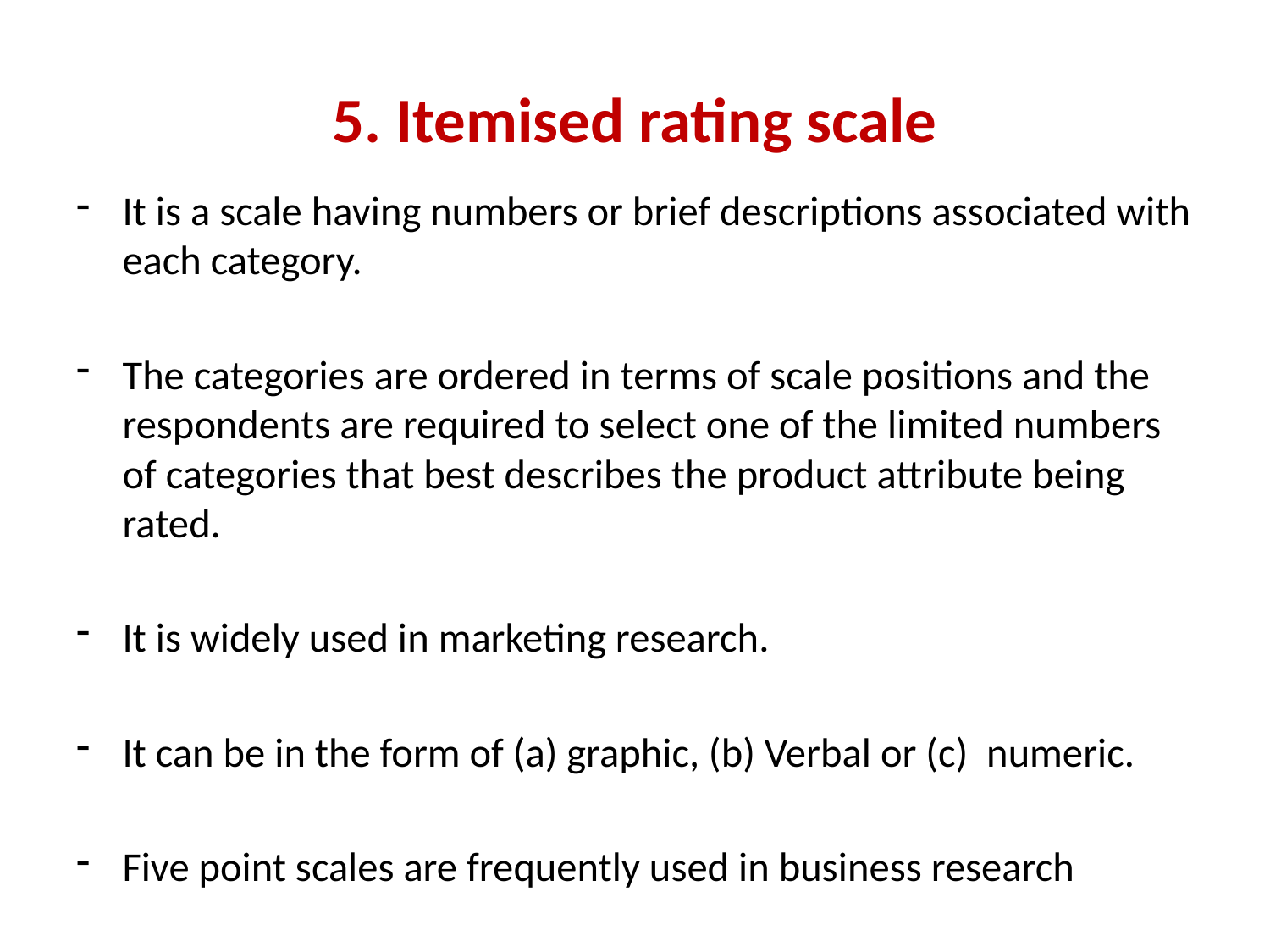

# 5. Itemised rating scale
It is a scale having numbers or brief descriptions associated with each category.

The categories are ordered in terms of scale positions and the respondents are required to select one of the limited numbers of categories that best describes the product attribute being rated.

It is widely used in marketing research.

It can be in the form of (a) graphic, (b) Verbal or (c)  numeric.

Five point scales are frequently used in business research